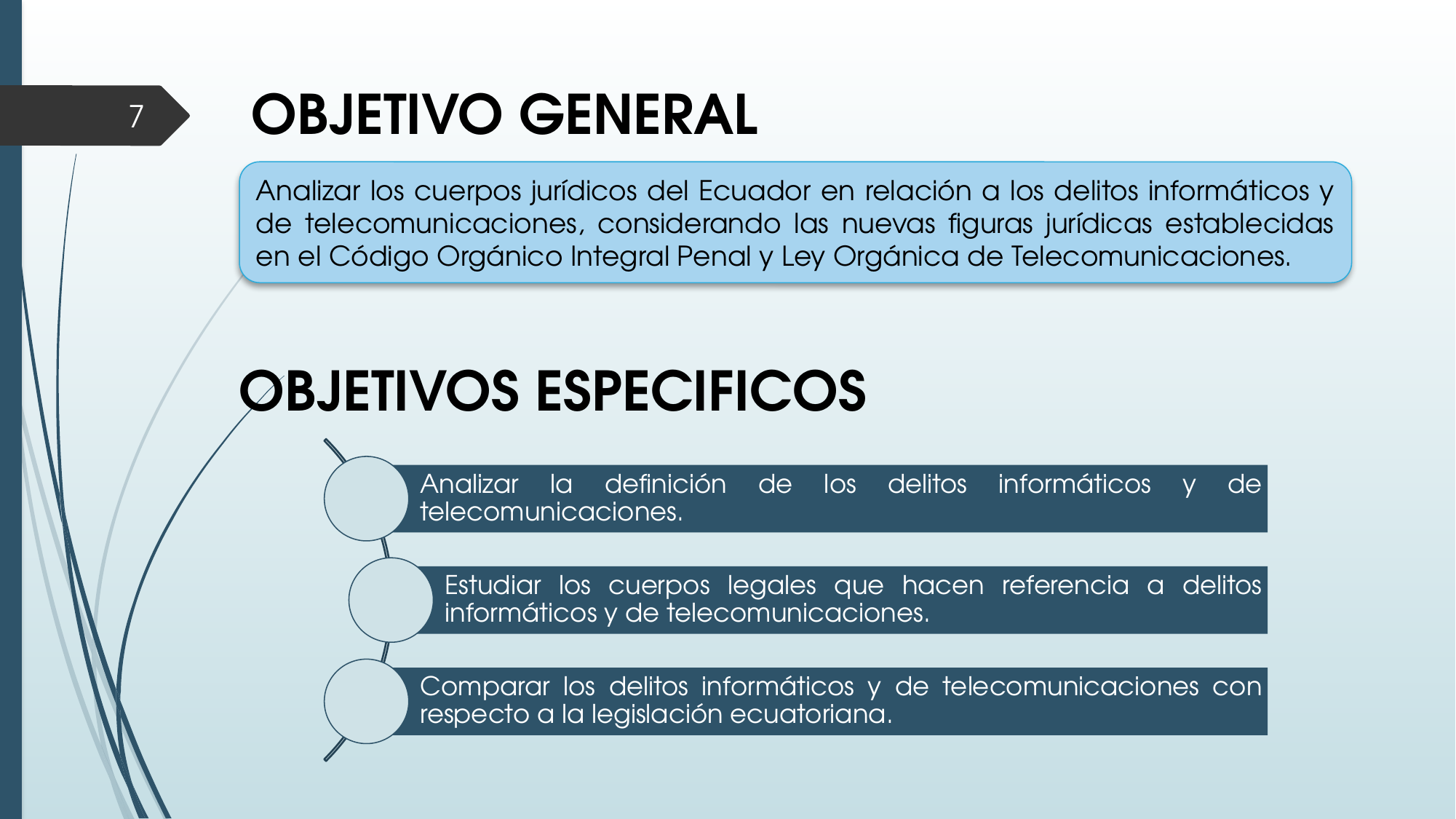

OBJETIVO GENERAL
7
Analizar los cuerpos jurídicos del Ecuador en relación a los delitos informáticos y de telecomunicaciones, considerando las nuevas figuras jurídicas establecidas en el Código Orgánico Integral Penal y Ley Orgánica de Telecomunicaciones.
OBJETIVOS ESPECIFICOS
Analizar la definición de los delitos informáticos y de telecomunicaciones.
Estudiar los cuerpos legales que hacen referencia a delitos informáticos y de telecomunicaciones.
Comparar los delitos informáticos y de telecomunicaciones con respecto a la legislación ecuatoriana.